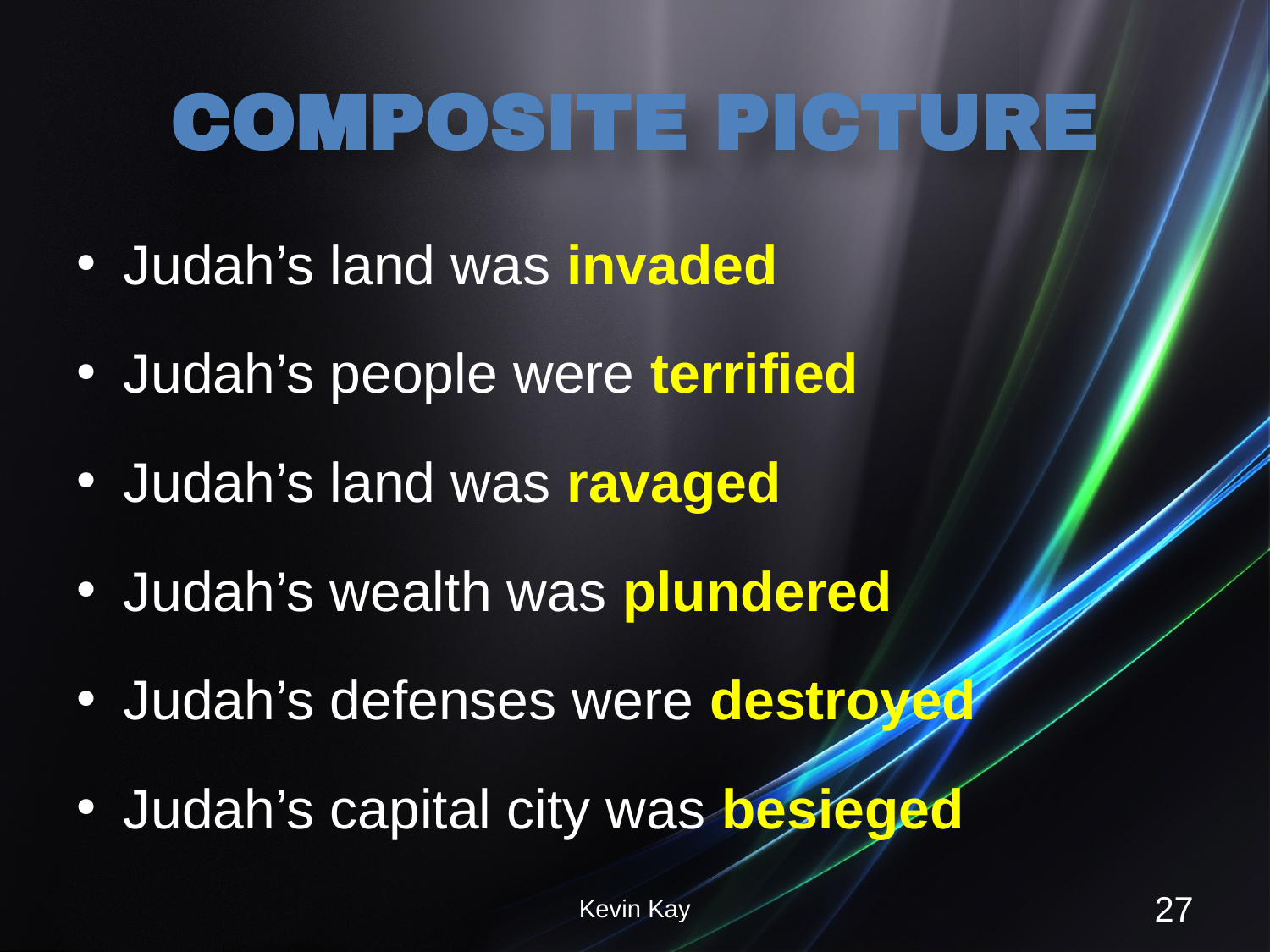

# Composite picture
Judah’s land was invaded
Judah’s people were terrified
Judah’s land was ravaged
Judah’s wealth was plundered
Judah’s defenses were destroyed
Judah’s capital city was besieged
Kevin Kay
27